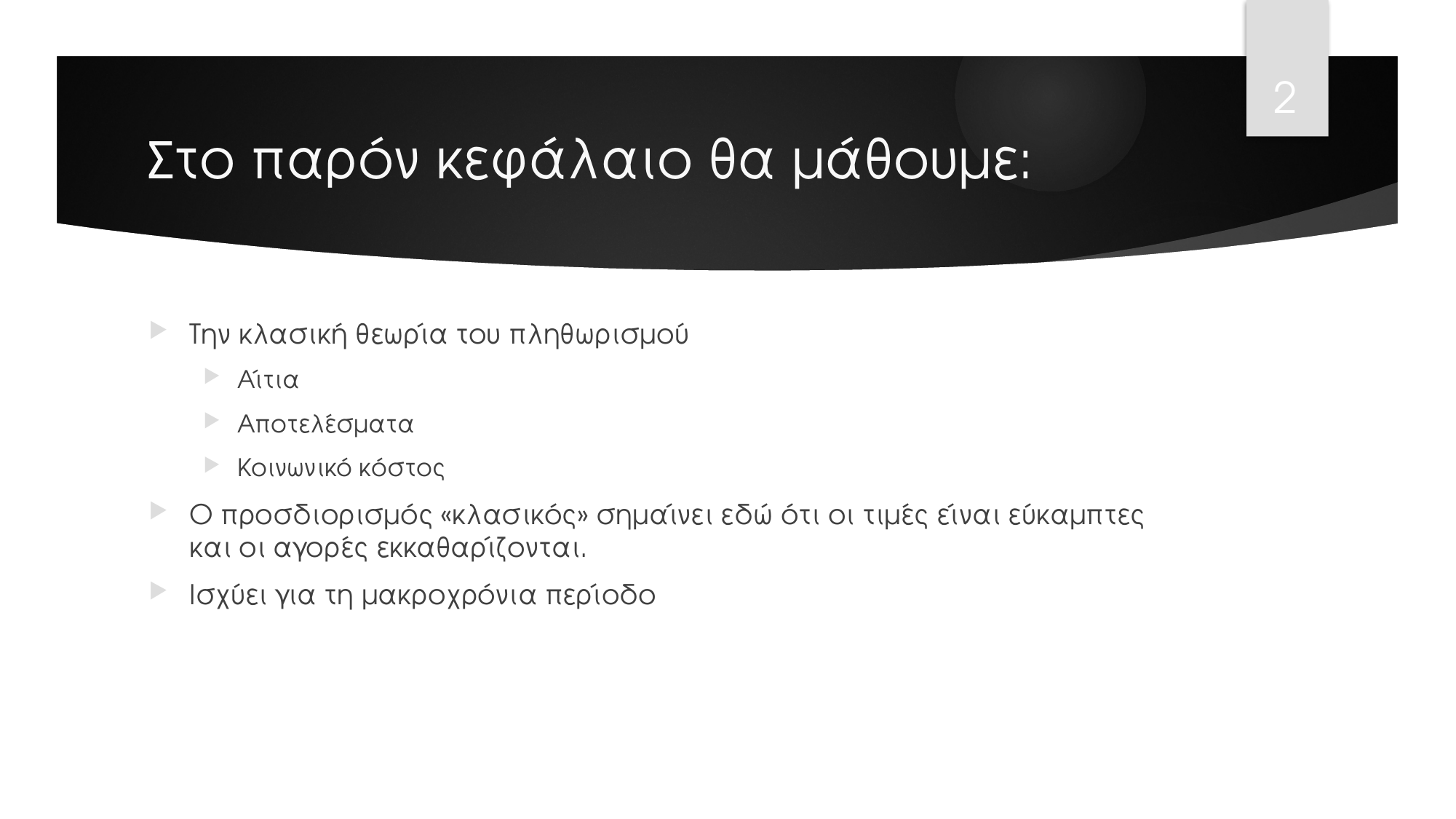

2
# Στο παρόν κεφάλαιο θα μάθουμε:
Την κλασική θεωρία του πληθωρισμού
Αίτια
Αποτελέσματα
Κοινωνικό κόστος
Ο προσδιορισμός «κλασικός» σημαίνει εδώ ότι οι τιμές είναι εύκαμπτες και οι αγορές εκκαθαρίζονται.
Ισχύει για τη μακροχρόνια περίοδο